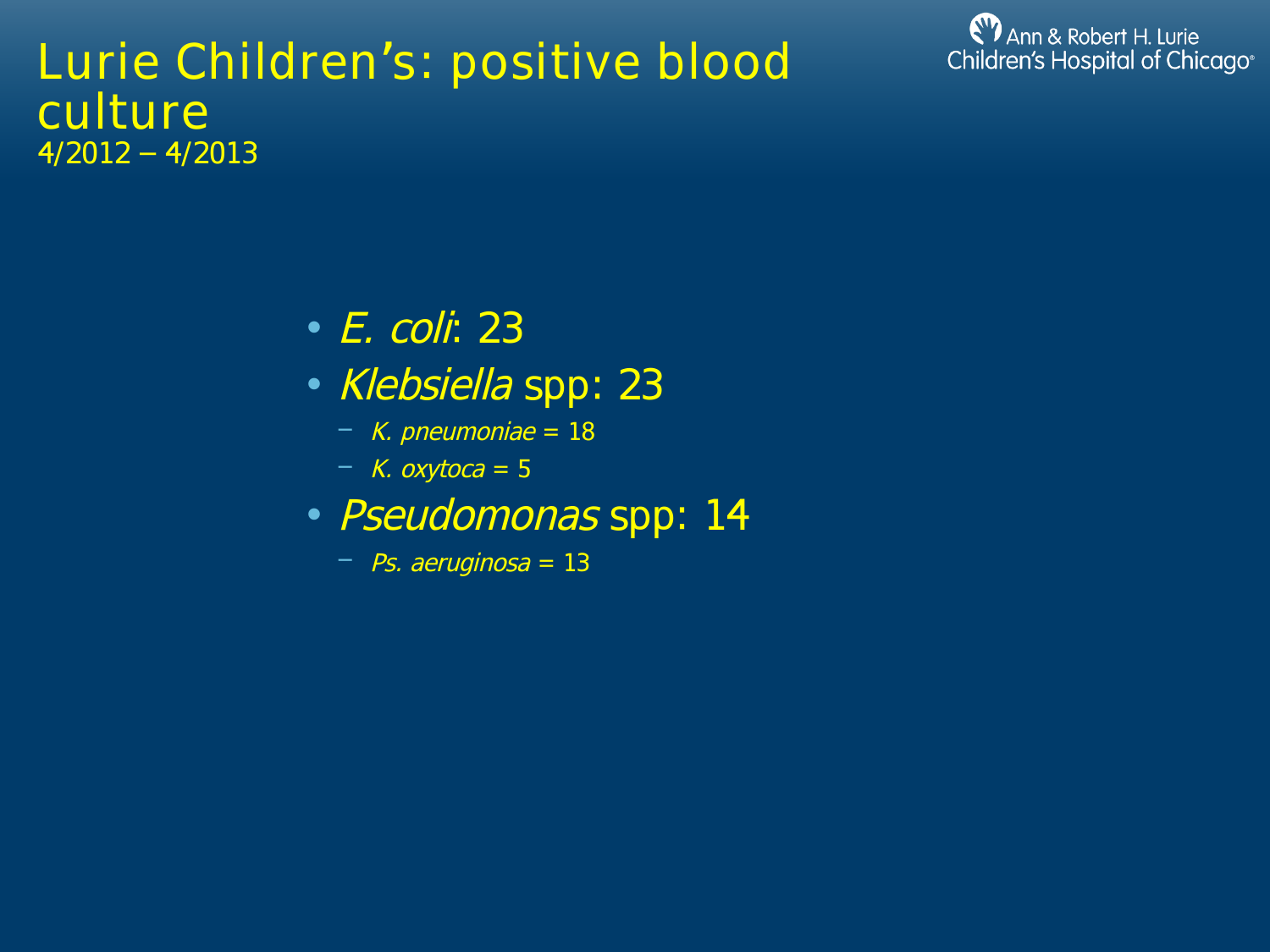

# Lurie Children’s: positive blood culture 4/2012 – 4/2013
E. coli: 23
Klebsiella spp: 23
K. pneumoniae = 18
K. oxytoca = 5
Pseudomonas spp: 14
Ps. aeruginosa = 13